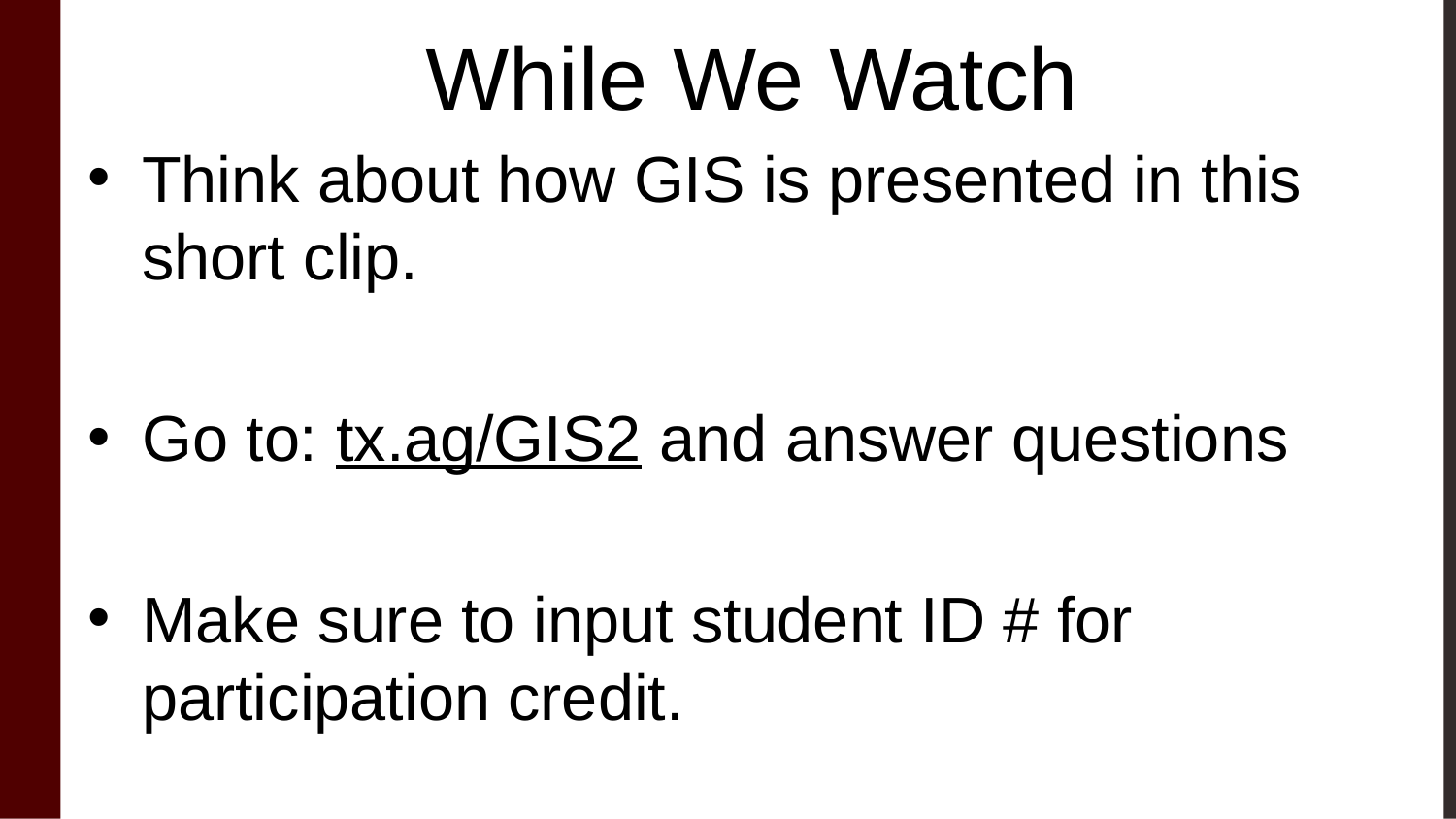

# While We Watch
Think about how GIS is presented in this short clip.

Go to: tx.ag/GIS2 and answer questions

Make sure to input student ID # for participation credit.